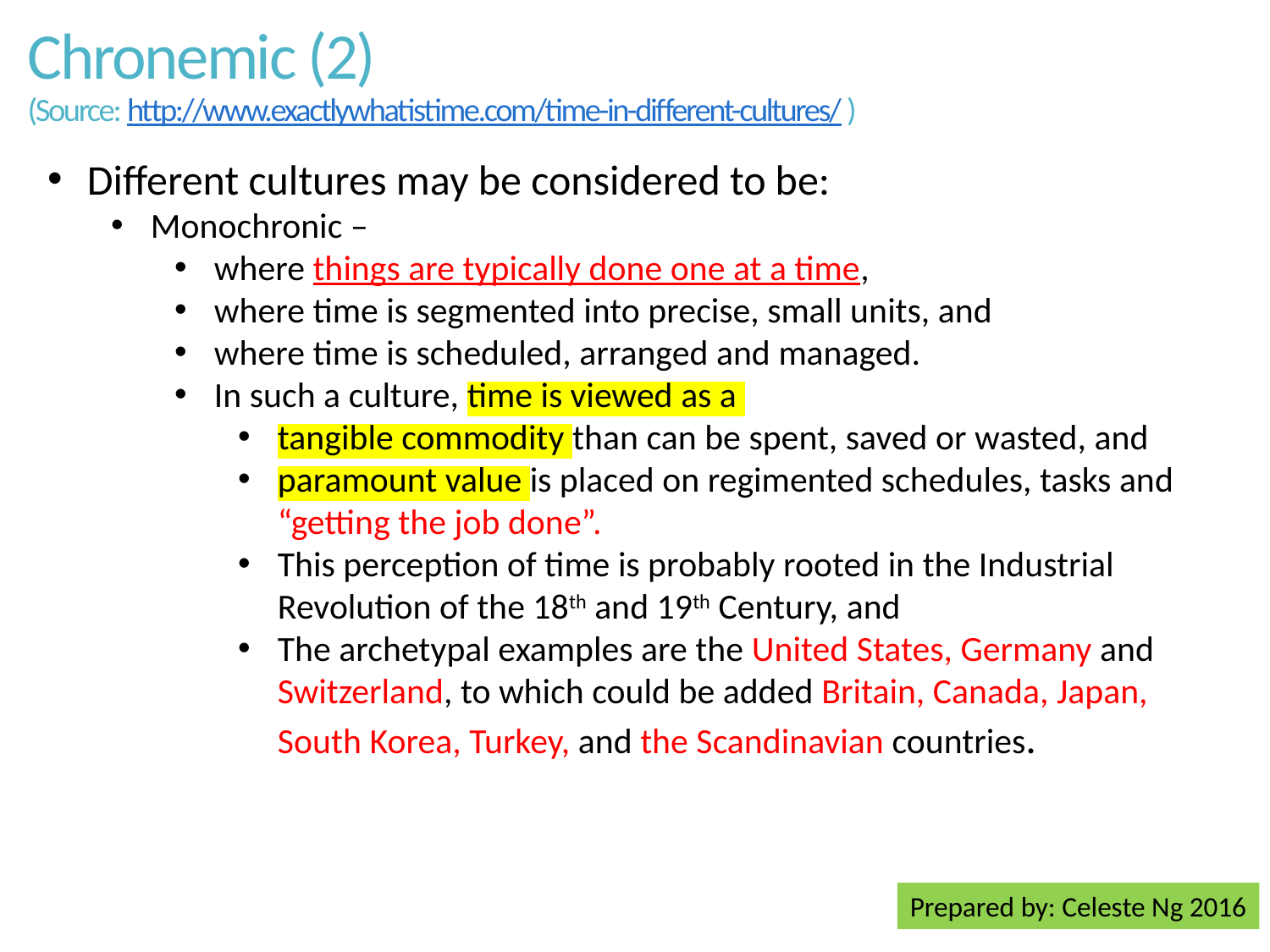

# Chronemic (2) (Source: http://www.exactlywhatistime.com/time-in-different-cultures/ )
Different cultures may be considered to be:
Monochronic –
where things are typically done one at a time,
where time is segmented into precise, small units, and
where time is scheduled, arranged and managed.
In such a culture, time is viewed as a
tangible commodity than can be spent, saved or wasted, and
paramount value is placed on regimented schedules, tasks and “getting the job done”.
This perception of time is probably rooted in the Industrial Revolution of the 18th and 19th Century, and
The archetypal examples are the United States, Germany and Switzerland, to which could be added Britain, Canada, Japan, South Korea, Turkey, and the Scandinavian countries.

Prepared by: Celeste Ng 2016